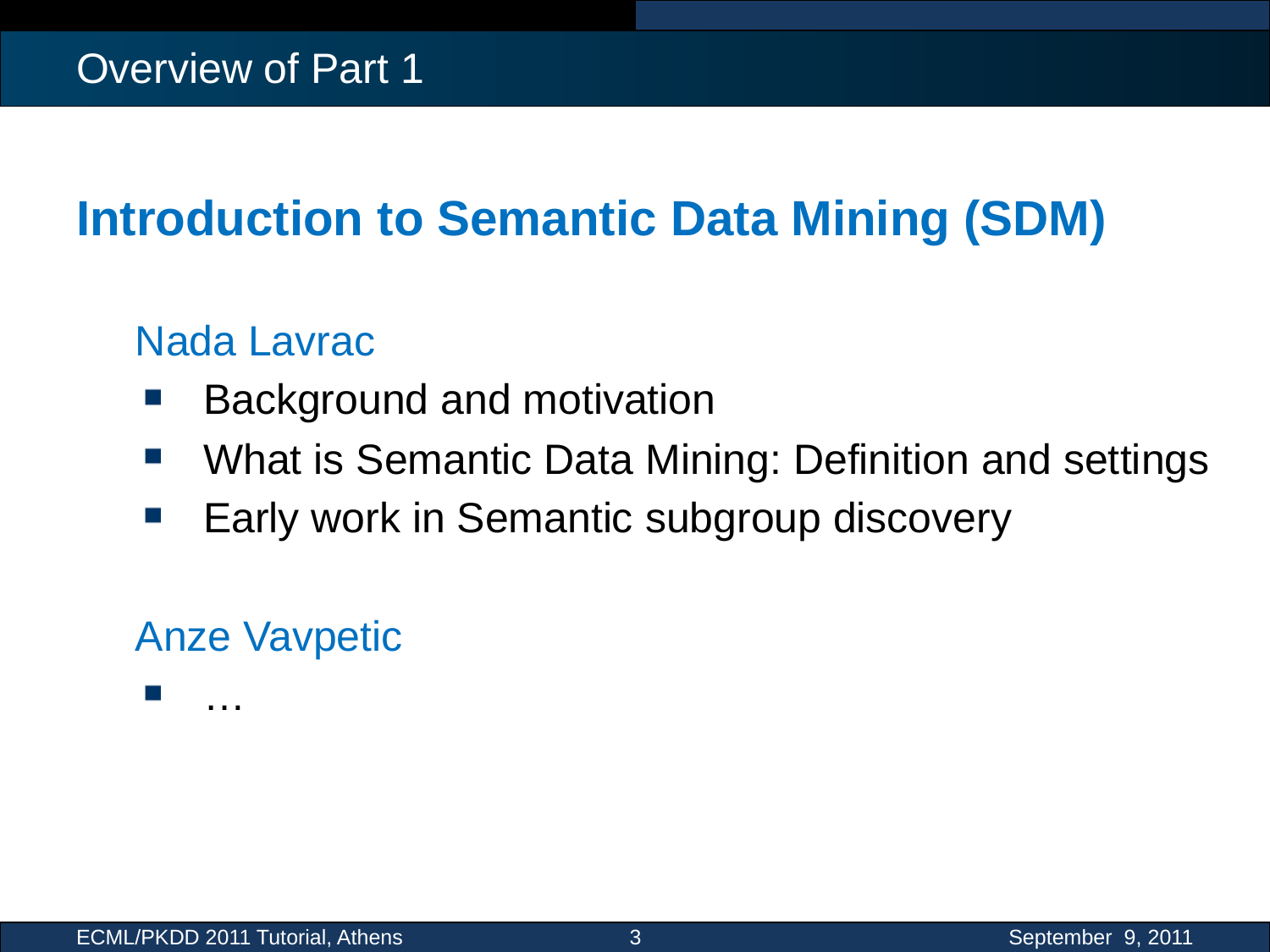

# Overview of Part 1
Introduction to Semantic Data Mining (SDM)

     Nada Lavrac
Background and motivation
What is Semantic Data Mining: Definition and settings
Early work in Semantic subgroup discovery

     Anze Vavpetic
…
ECML/PKDD 2011 Tutorial, Athens
3
September  9, 2011